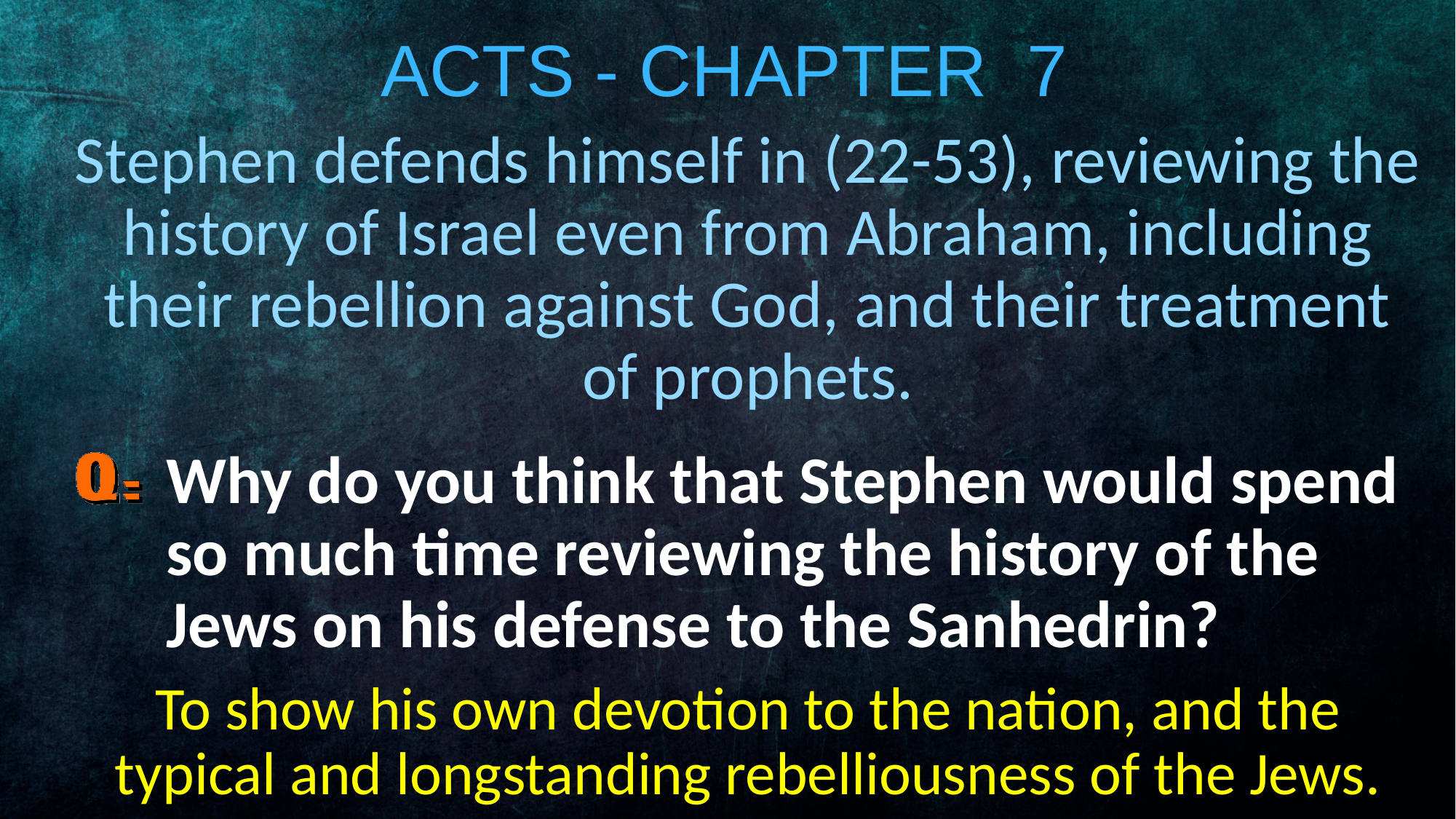

# Acts - Chapter  7
Stephen defends himself in (22-53), reviewing the history of Israel even from Abraham, including their rebellion against God, and their treatment of prophets.

Why do you think that Stephen would spend so much time reviewing the history of the Jews on his defense to the Sanhedrin?
To show his own devotion to the nation, and the typical and longstanding rebelliousness of the Jews.